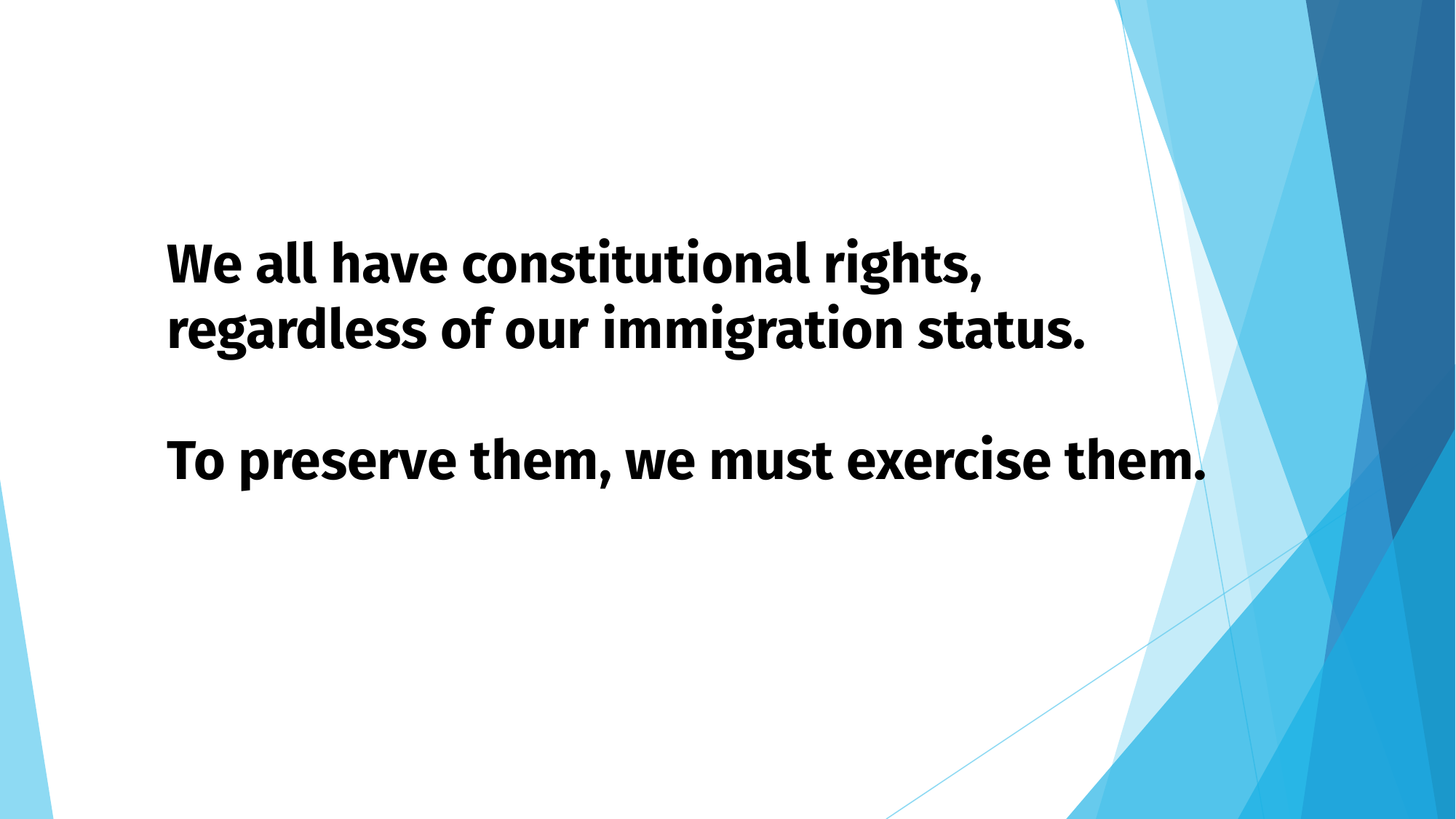

We all have constitutional rights, regardless of our immigration status.

To preserve them, we must exercise them.